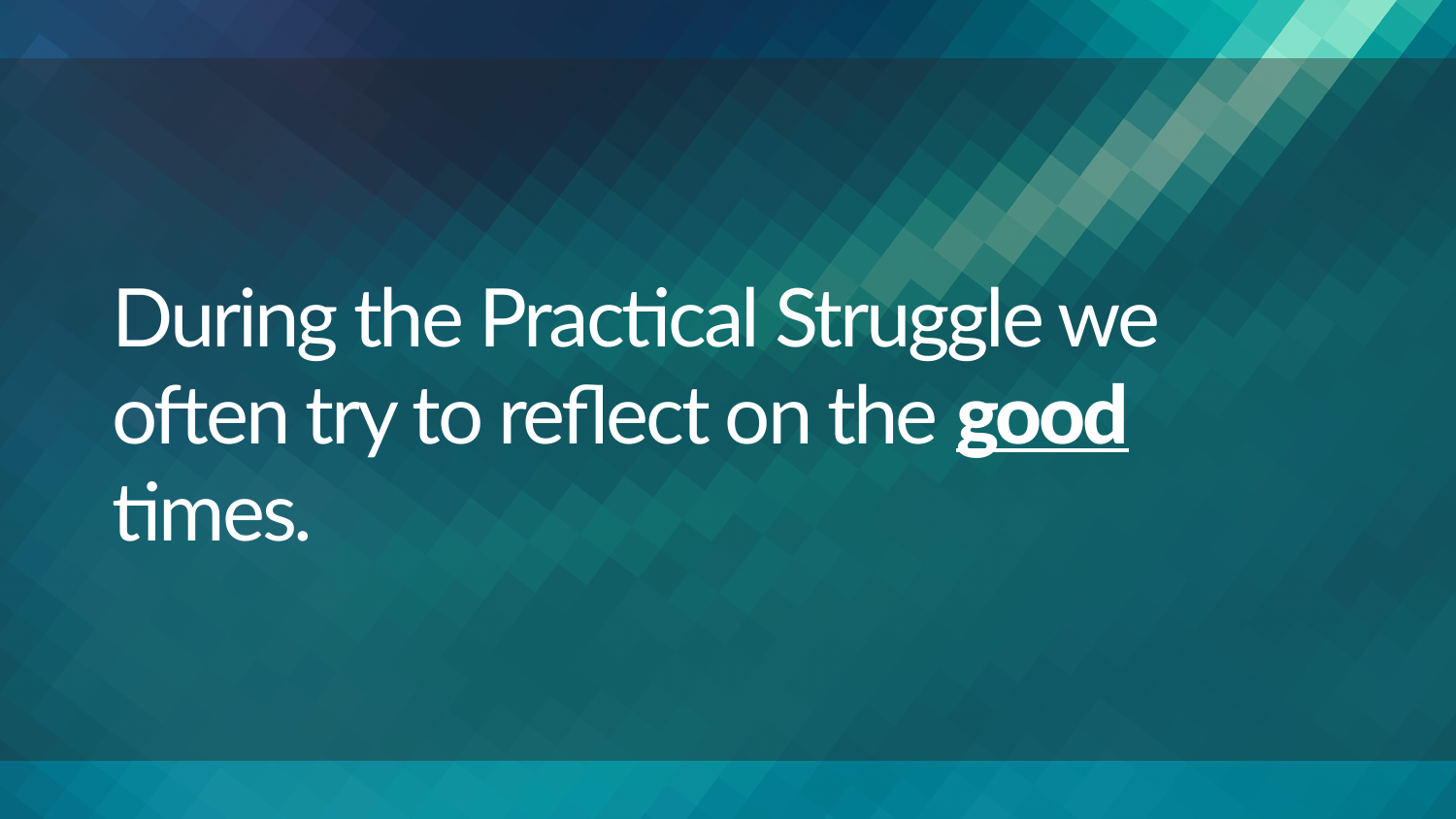

# During the Practical Struggle we often try to reflect on the good times.